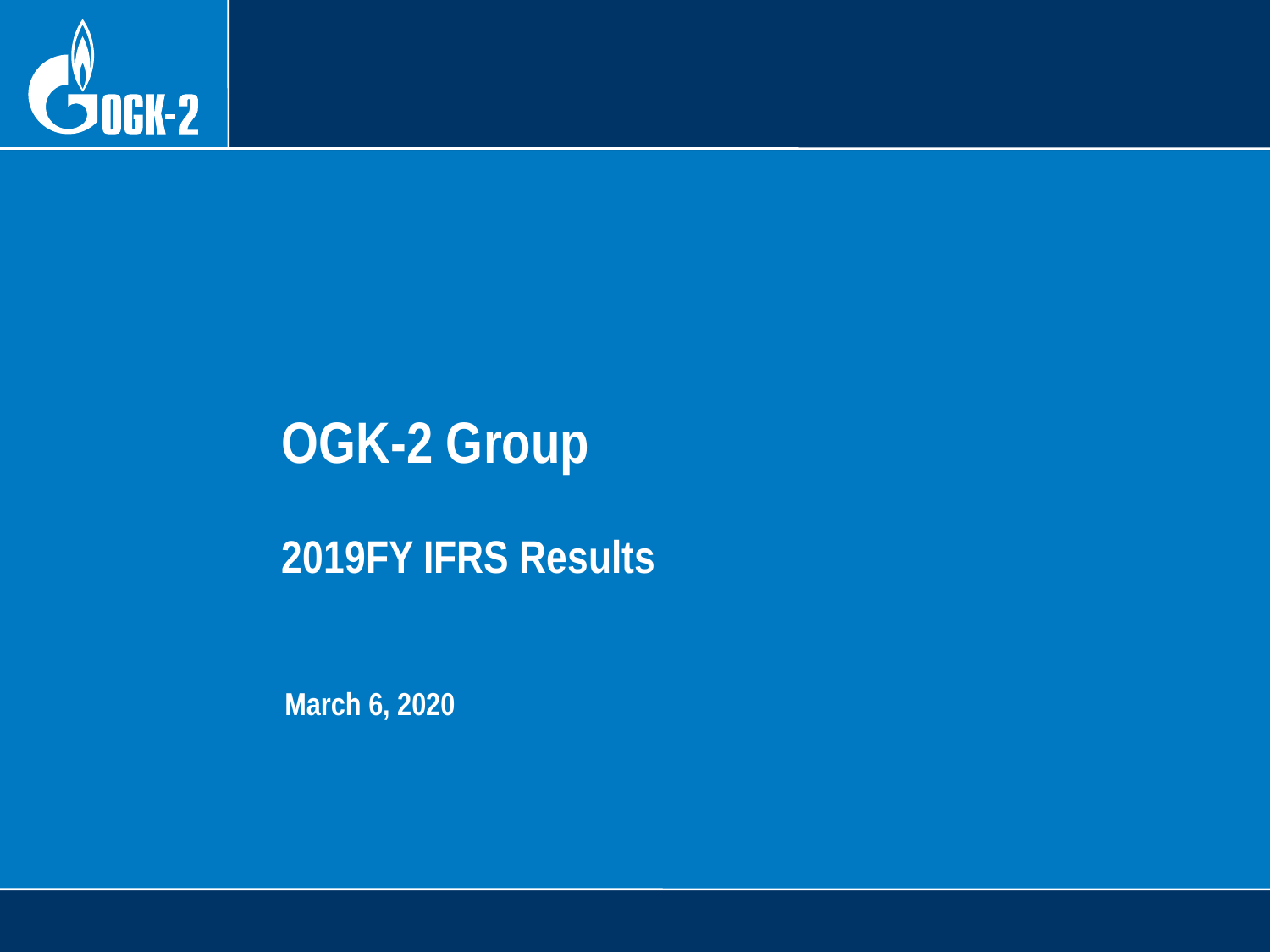

OGK-2 Group
2019FY IFRS Results
March 6, 2020